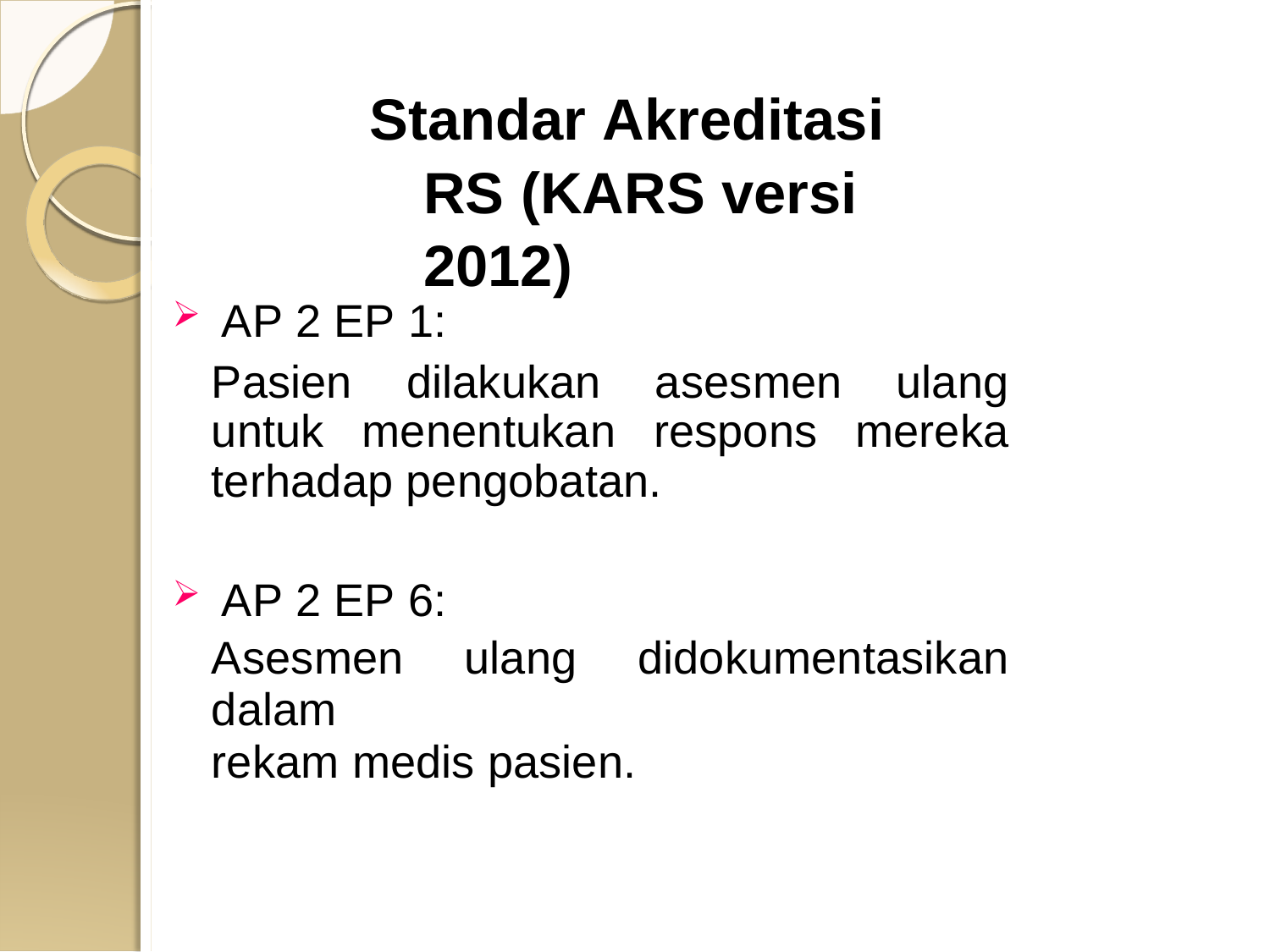

Standar Akreditasi RS (KARS versi 2012)

AP 2 EP 1:
Pasien dilakukan asesmen ulang untuk menentukan respons mereka terhadap pengobatan.

AP 2 EP 6:
Asesmen ulang didokumentasikan dalam
rekam medis pasien.